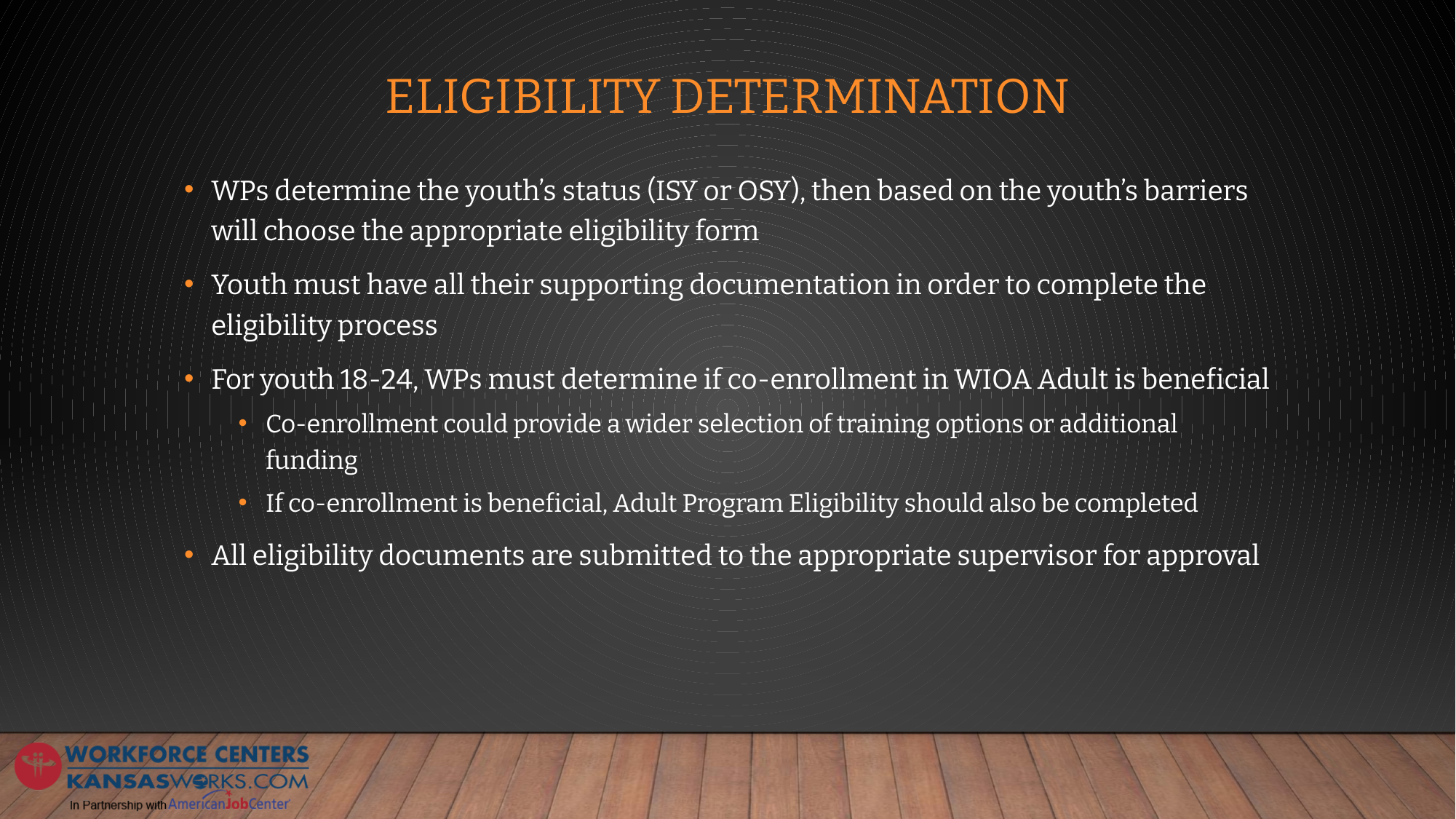

# Eligibility Determination
WPs determine the youth’s status (ISY or OSY), then based on the youth’s barriers will choose the appropriate eligibility form
Youth must have all their supporting documentation in order to complete the eligibility process
For youth 18-24, WPs must determine if co-enrollment in WIOA Adult is beneficial
Co-enrollment could provide a wider selection of training options or additional funding
If co-enrollment is beneficial, Adult Program Eligibility should also be completed
All eligibility documents are submitted to the appropriate supervisor for approval